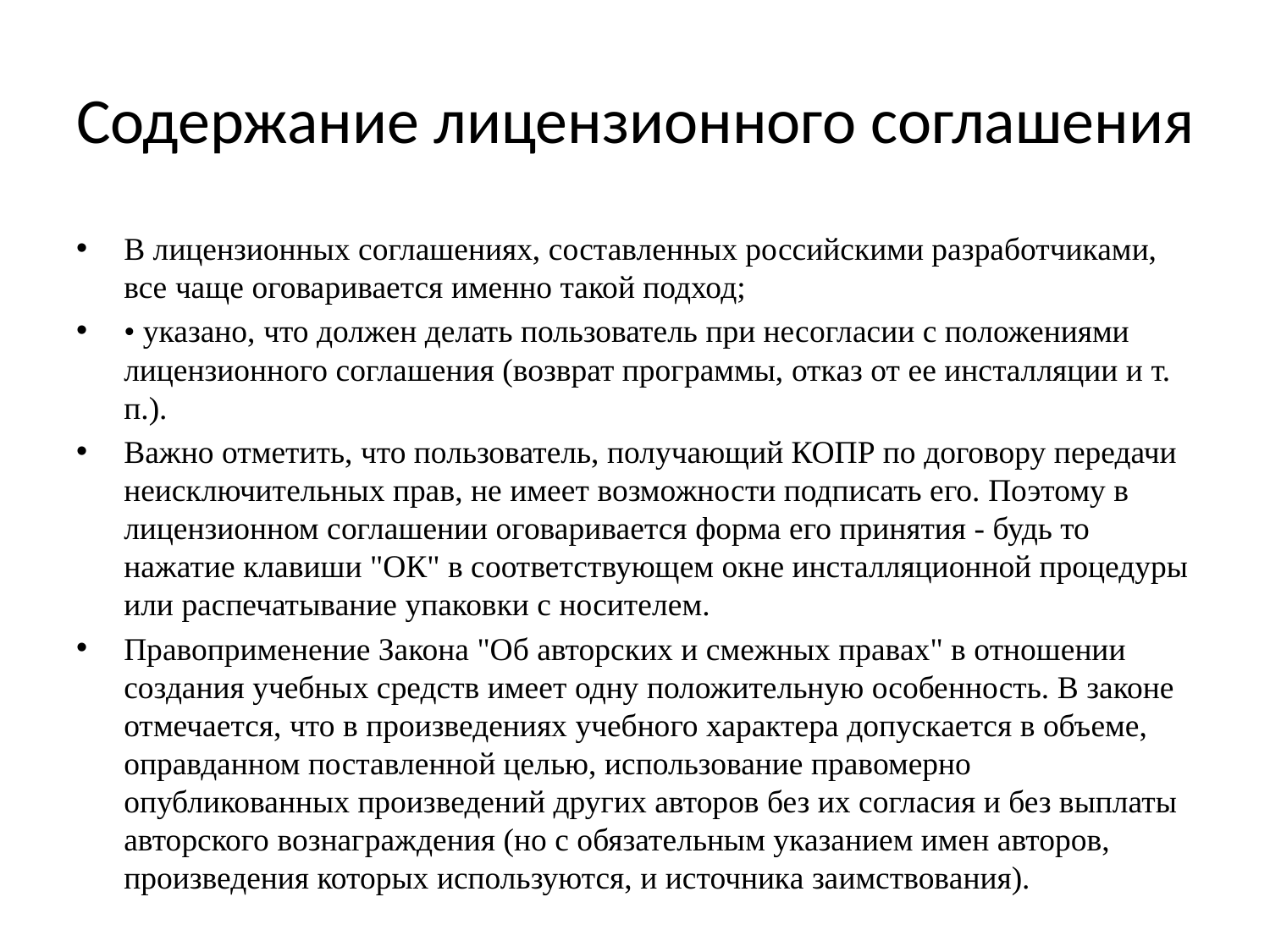

# Содержание лицензионного соглашения
В лицензионных соглашениях, составленных российскими разработчиками, все чаще оговаривается именно такой подход;
• указано, что должен делать пользователь при несогласии с положениями лицензионного соглашения (возврат программы, отказ от ее инсталляции и т. п.).
Важно отметить, что пользователь, получающий КОПР по договору передачи неисключительных прав, не имеет возможности подписать его. Поэтому в лицензионном соглашении оговаривается форма его принятия - будь то нажатие клавиши "ОК" в соответствующем окне инсталляционной процедуры или распечатывание упаковки с носителем.
Правоприменение Закона "Об авторских и смежных правах" в отношении создания учебных средств имеет одну положительную особенность. В законе отмечается, что в произведениях учебного характера допускается в объеме, оправданном поставленной целью, использование правомерно опубликованных произведений других авторов без их согласия и без выплаты авторского вознаграждения (но с обязательным указанием имен авторов, произведения которых используются, и источника заимствования).